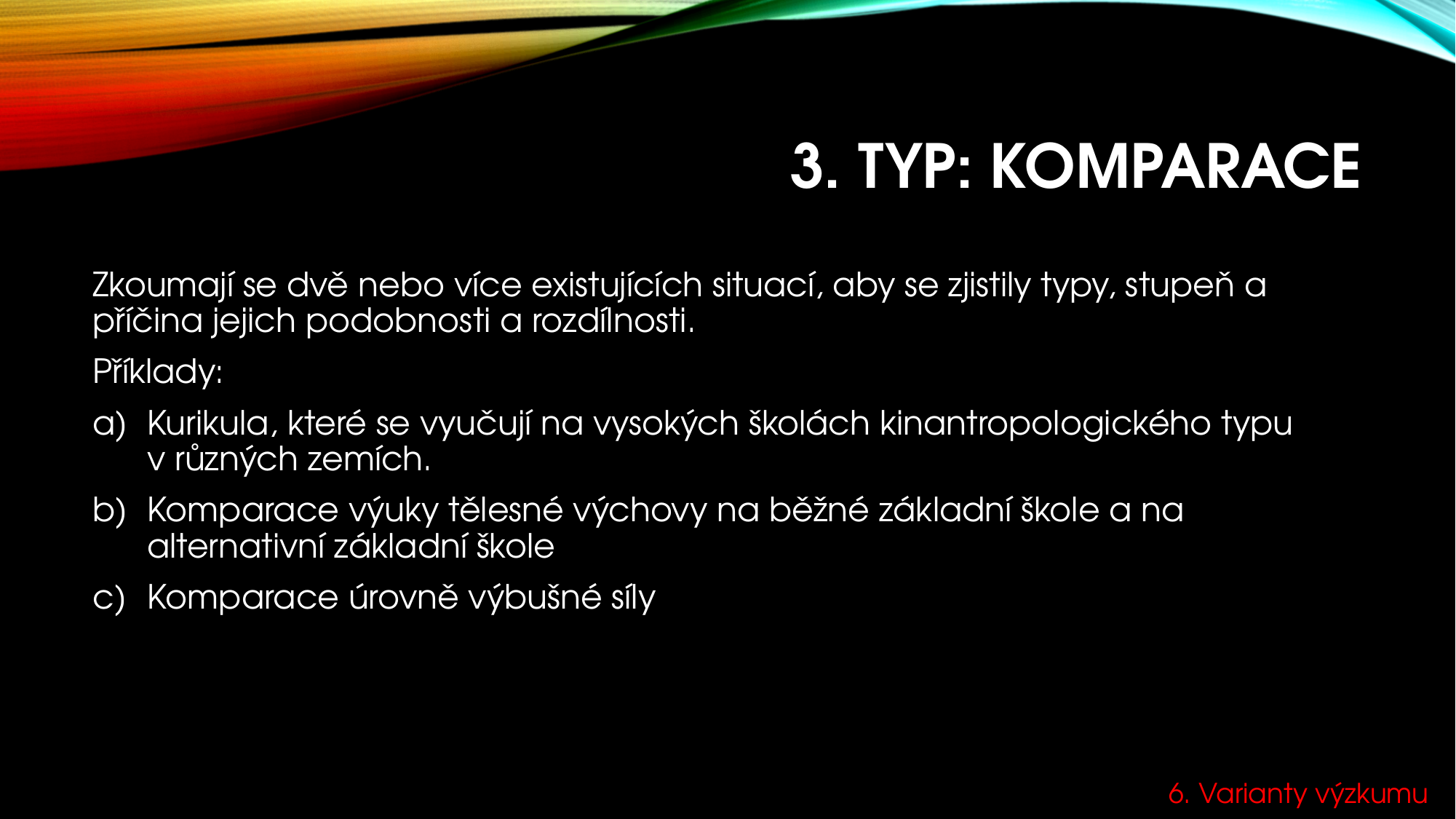

# 3. typ: Komparace
Zkoumají se dvě nebo více existujících situací, aby se zjistily typy, stupeň a příčina jejich podobnosti a rozdílnosti.
Příklady:
Kurikula, které se vyučují na vysokých školách kinantropologického typu v různých zemích.
Komparace výuky tělesné výchovy na běžné základní škole a na alternativní základní škole
Komparace úrovně výbušné síly

6. Varianty výzkumu